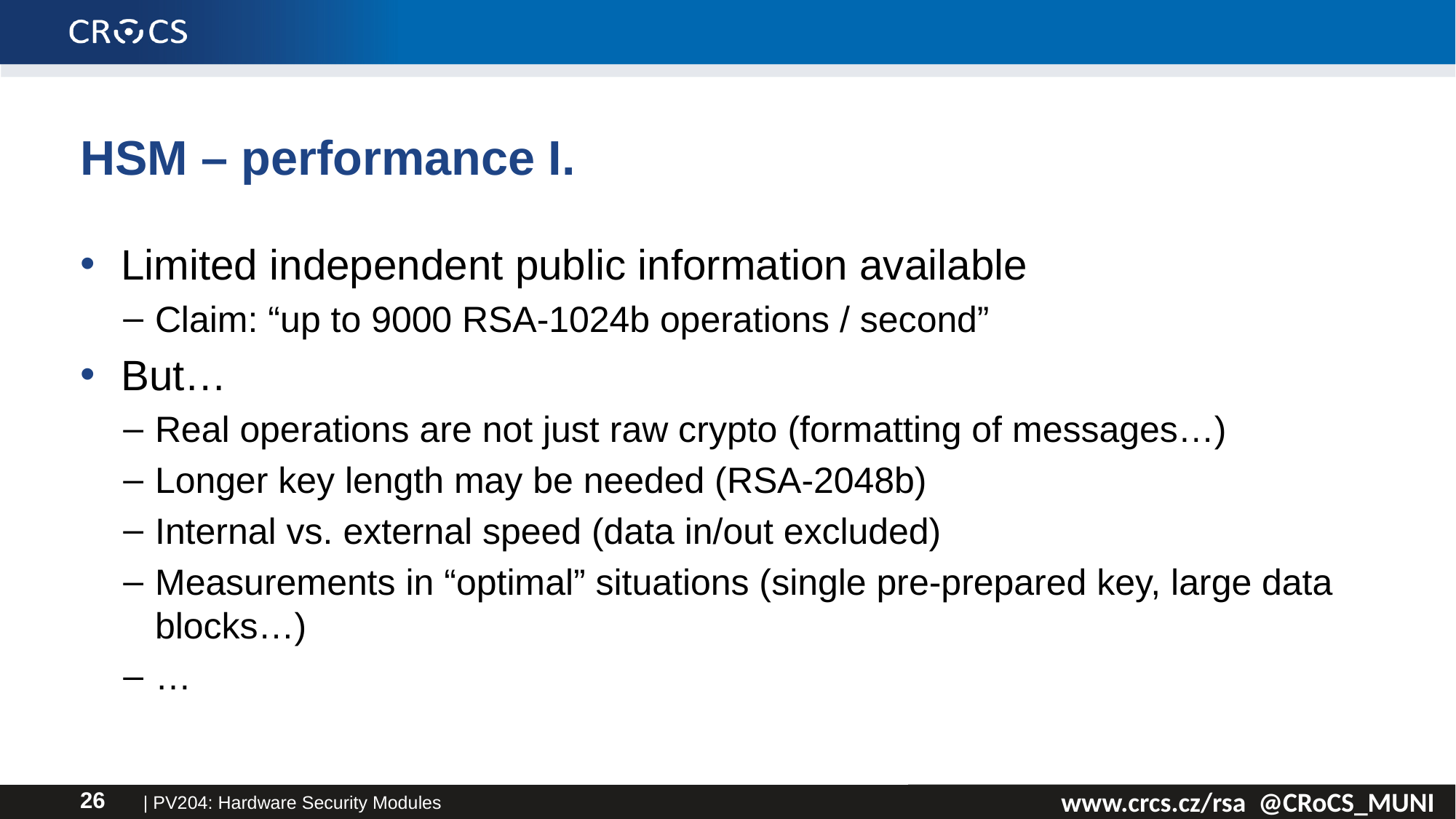

# HSM – performance I.
Limited independent public information available
Claim: “up to 9000 RSA-1024b operations / second”
But…
Real operations are not just raw crypto (formatting of messages…)
Longer key length may be needed (RSA-2048b)
Internal vs. external speed (data in/out excluded)
Measurements in “optimal” situations (single pre-prepared key, large data blocks…)
…
| PV204: Hardware Security Modules
26